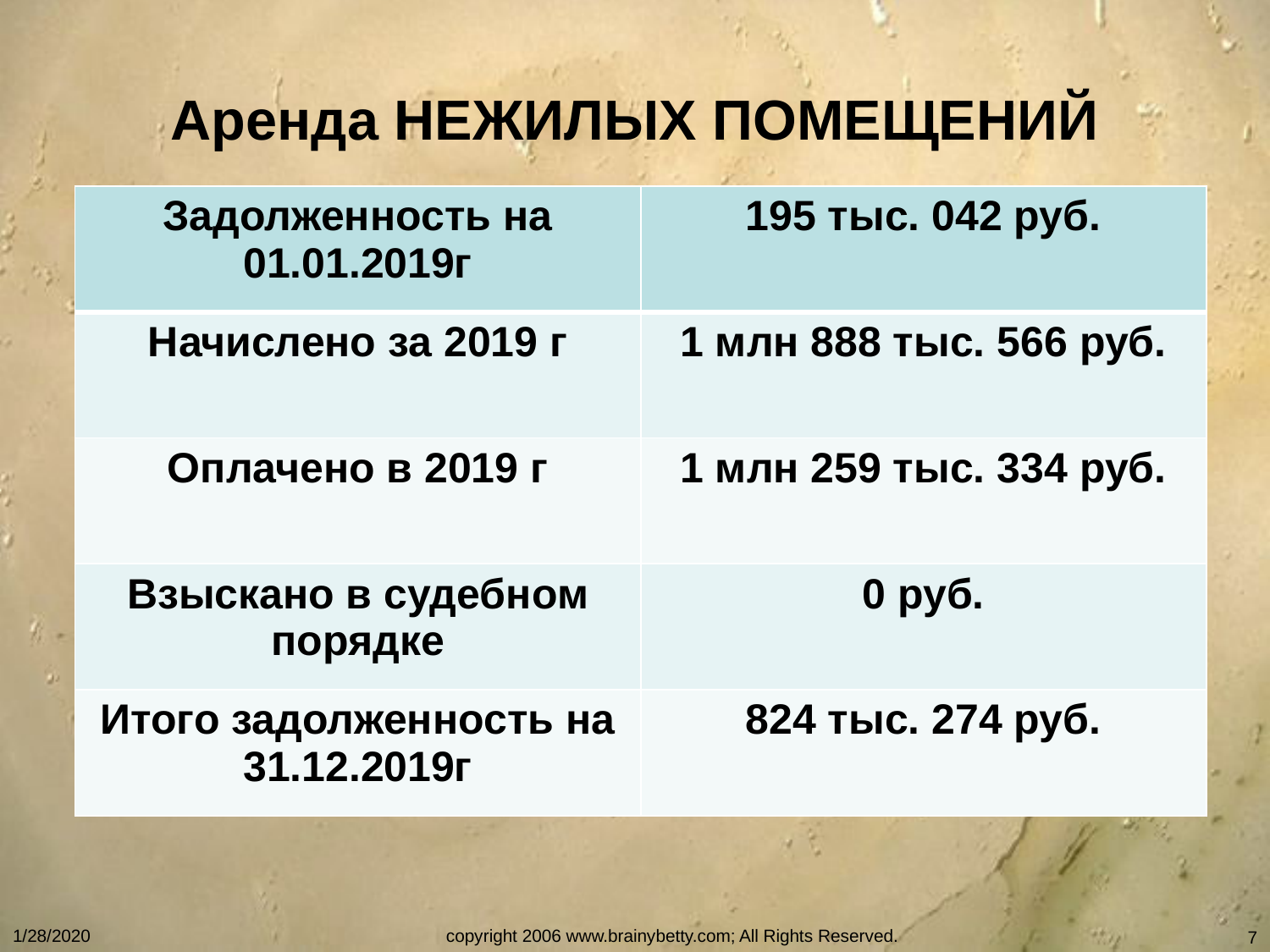

# Аренда НЕЖИЛЫХ ПОМЕЩЕНИЙ
| Задолженность на 01.01.2019г | 195 тыс. 042 руб. |
| --- | --- |
| Начислено за 2019 г | 1 млн 888 тыс. 566 руб. |
| Оплачено в 2019 г | 1 млн 259 тыс. 334 руб. |
| Взыскано в судебном порядке | 0 руб. |
| Итого задолженность на 31.12.2019г | 824 тыс. 274 руб. |
1/28/2020
copyright 2006 www.brainybetty.com; All Rights Reserved.
7